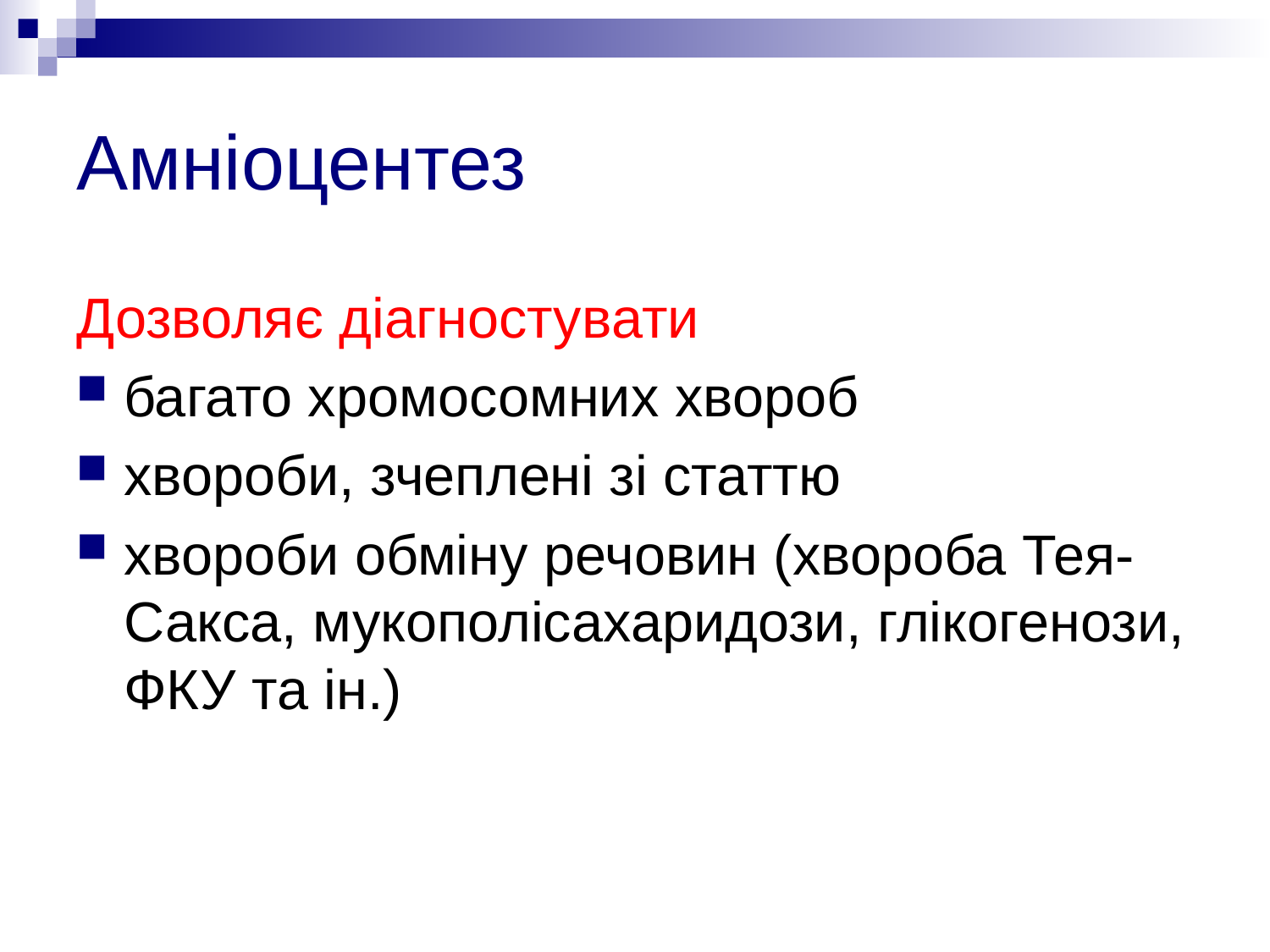

# Амніоцентез
Дозволяє діагностувати
багато хромосомних хвороб
хвороби, зчеплені зі статтю
хвороби обміну речовин (хвороба Тея-Сакса, мукополісахаридози, глікогенози, ФКУ та ін.)